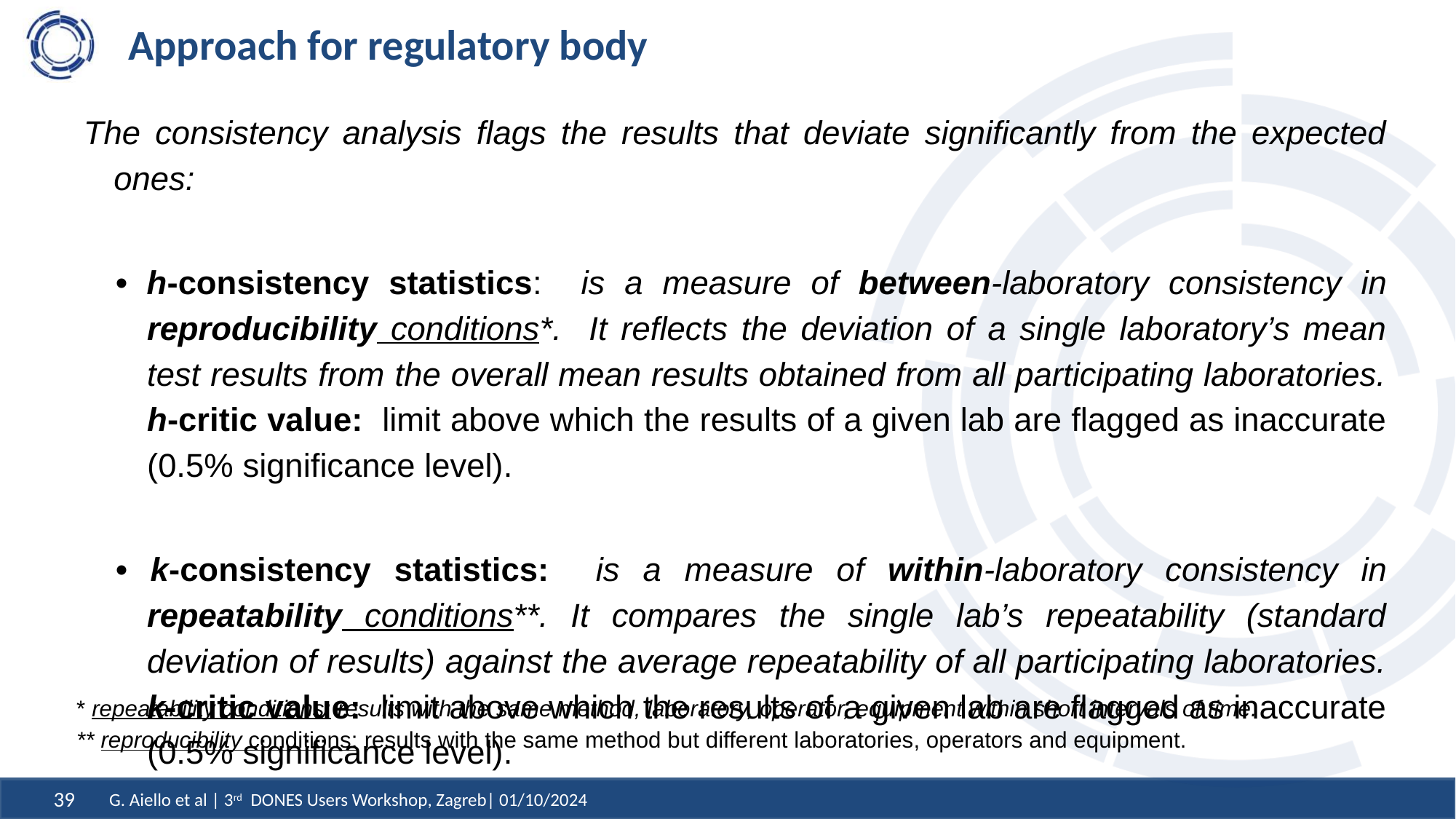

# Approach for regulatory body
The consistency analysis flags the results that deviate significantly from the expected ones:

• h-consistency statistics:  is a measure of between-laboratory consistency in reproducibility conditions*.  It reflects the deviation of a single laboratory’s mean test results from the overall mean results obtained from all participating laboratories. h-critic value:  limit above which the results of a given lab are flagged as inaccurate (0.5% significance level).

• k-consistency statistics:  is a measure of within-laboratory consistency in repeatability conditions**. It compares the single lab’s repeatability (standard deviation of results) against the average repeatability of all participating laboratories. k-critic value:  limit above which the results of a given lab are flagged as inaccurate (0.5% significance level).

* repeatability conditions: results with the same method, laboratory, operator, equipment within short intervals of time.
** reproducibility conditions: results with the same method but different laboratories, operators and equipment.

G. Aiello et al | 3rd  DONES Users Workshop, Zagreb| 01/10/2024
39